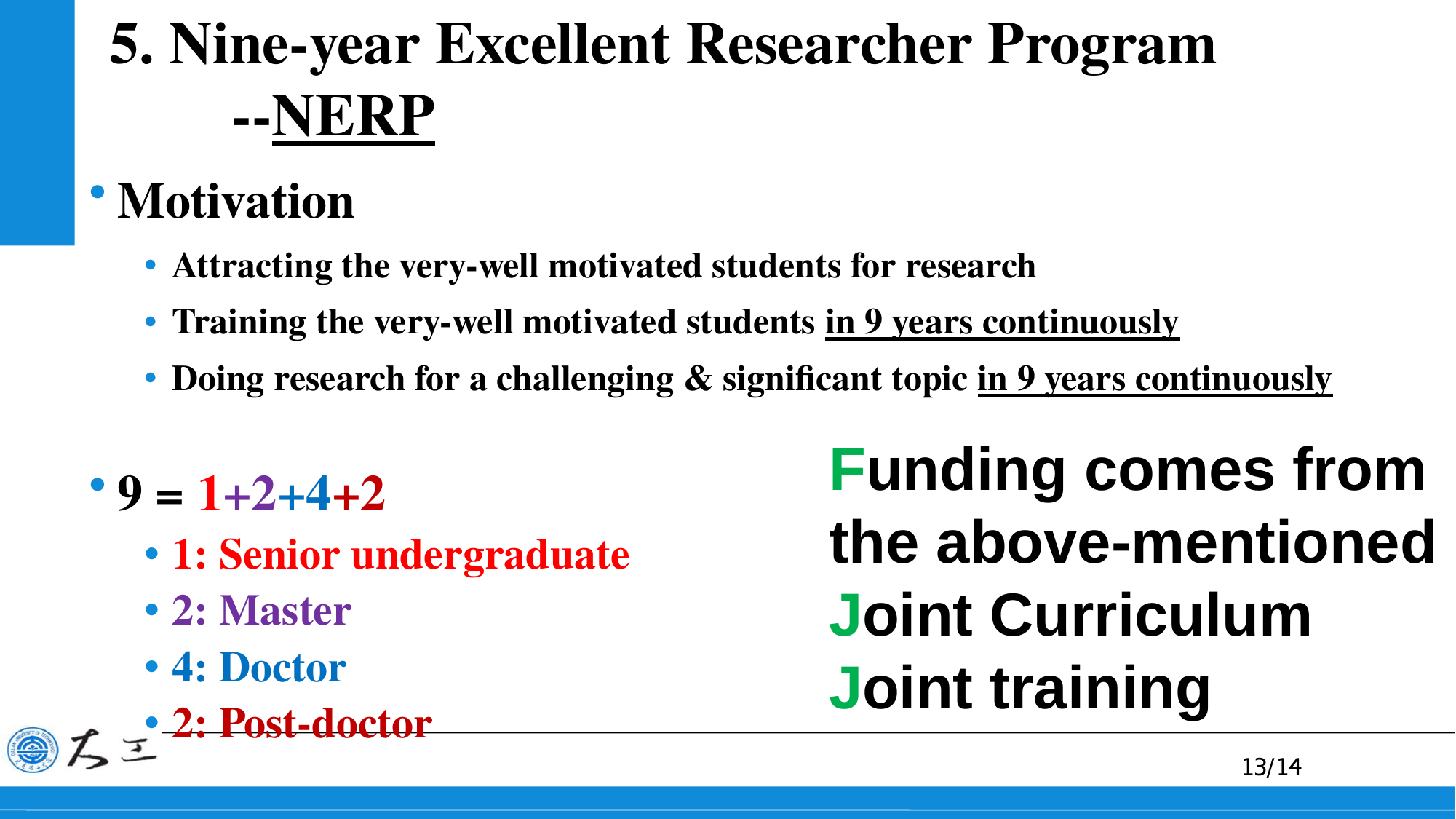

# 5. Nine-year Excellent Researcher Program --NERP
Motivation
Attracting the very-well motivated students for research
Training the very-well motivated students in 9 years continuously
Doing research for a challenging & significant topic in 9 years continuously

9 = 1+2+4+2
1: Senior undergraduate
2: Master
4: Doctor
2: Post-doctor

Funding comes from the above-mentioned
Joint Curriculum
Joint training